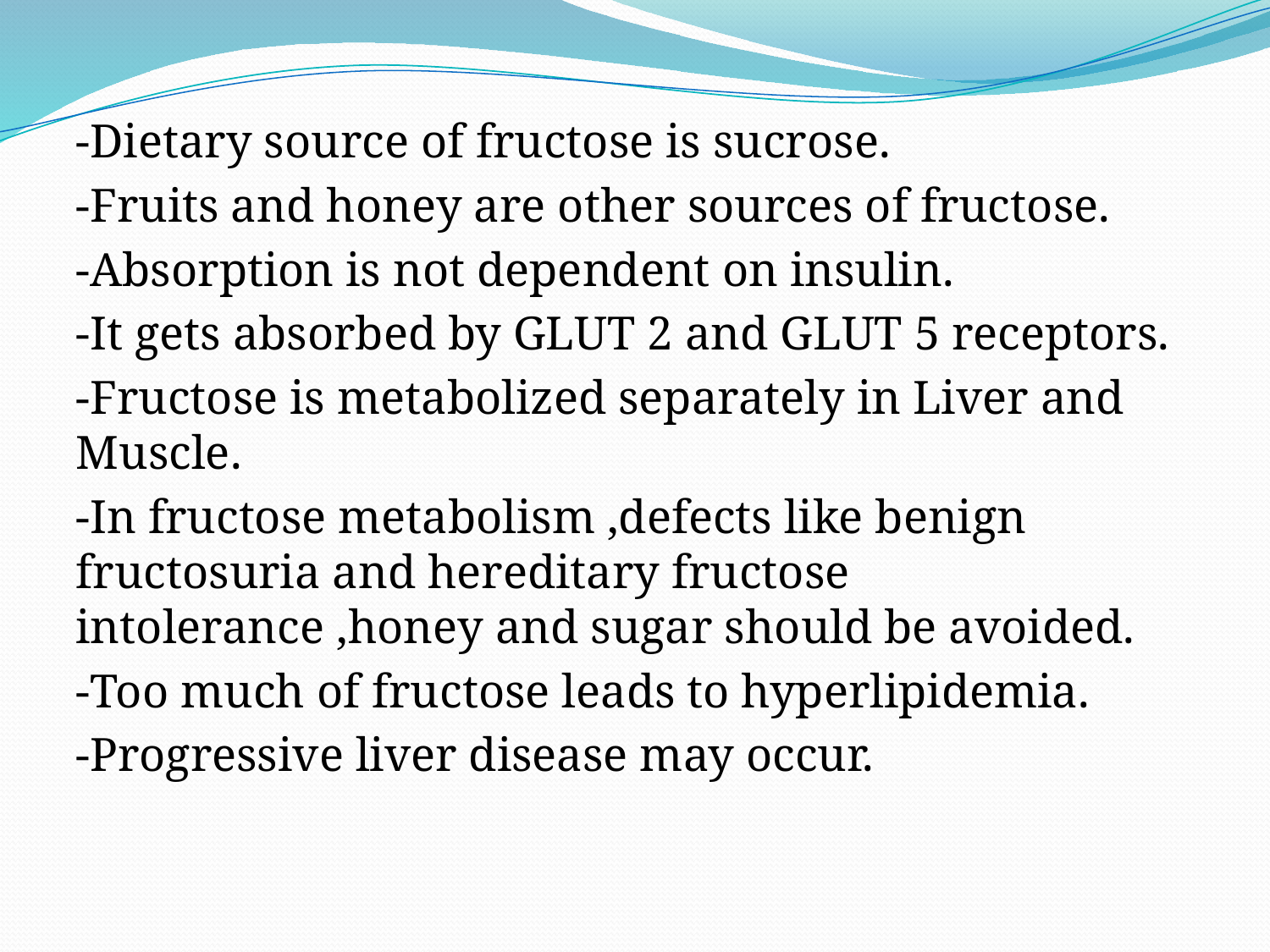

-Dietary source of fructose is sucrose.
-Fruits and honey are other sources of fructose.
-Absorption is not dependent on insulin.
-It gets absorbed by GLUT 2 and GLUT 5 receptors.
-Fructose is metabolized separately in Liver and Muscle.
-In fructose metabolism ,defects like benign fructosuria and hereditary fructose intolerance ,honey and sugar should be avoided.
-Too much of fructose leads to hyperlipidemia.
-Progressive liver disease may occur.